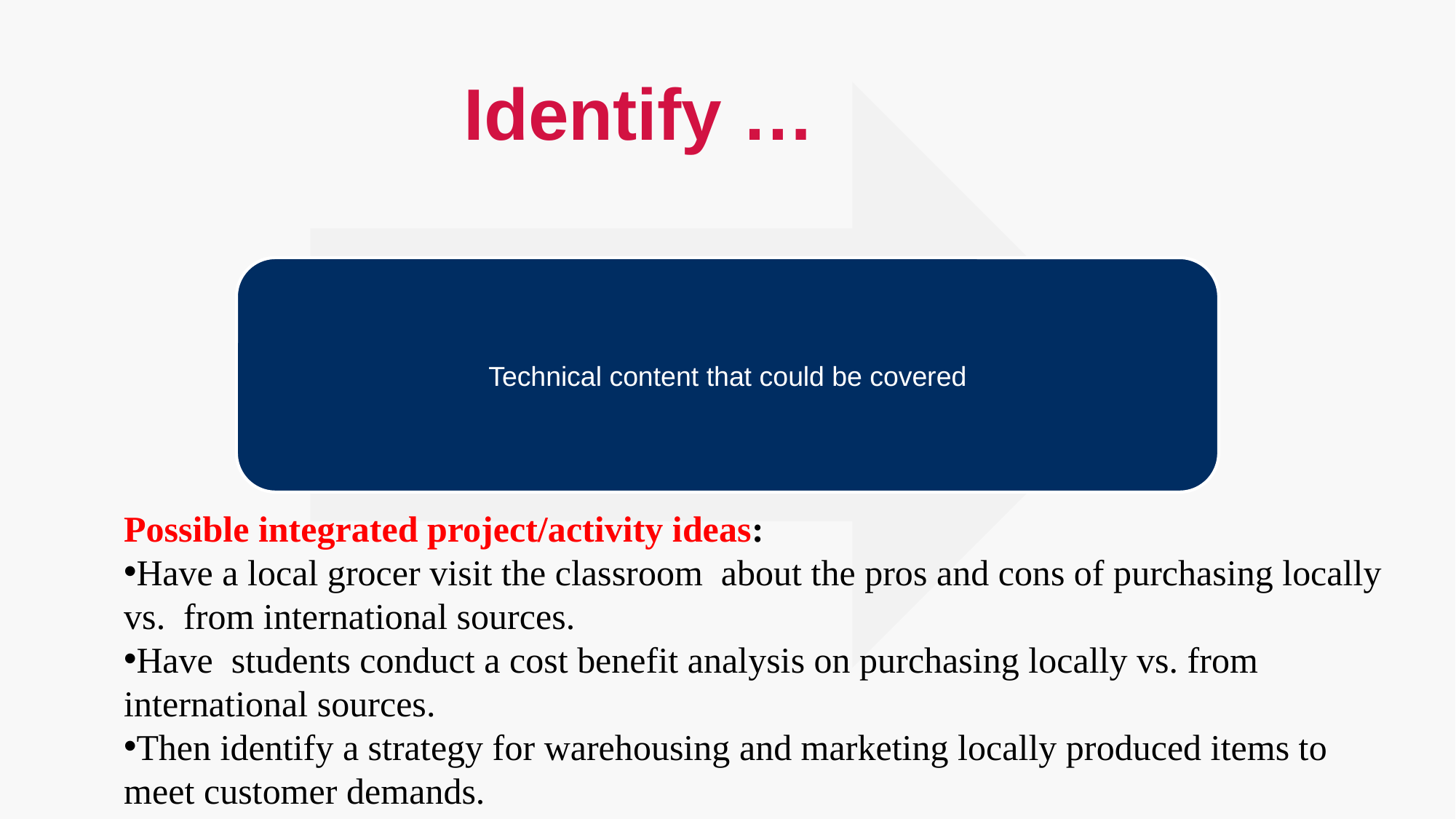

# Identify …
Technical content that could be covered
Possible integrated project/activity ideas:
Have a local grocer visit the classroom  about the pros and cons of purchasing locally vs.  from international sources.
Have  students conduct a cost benefit analysis on purchasing locally vs. from international sources.
Then identify a strategy for warehousing and marketing locally produced items to meet customer demands.